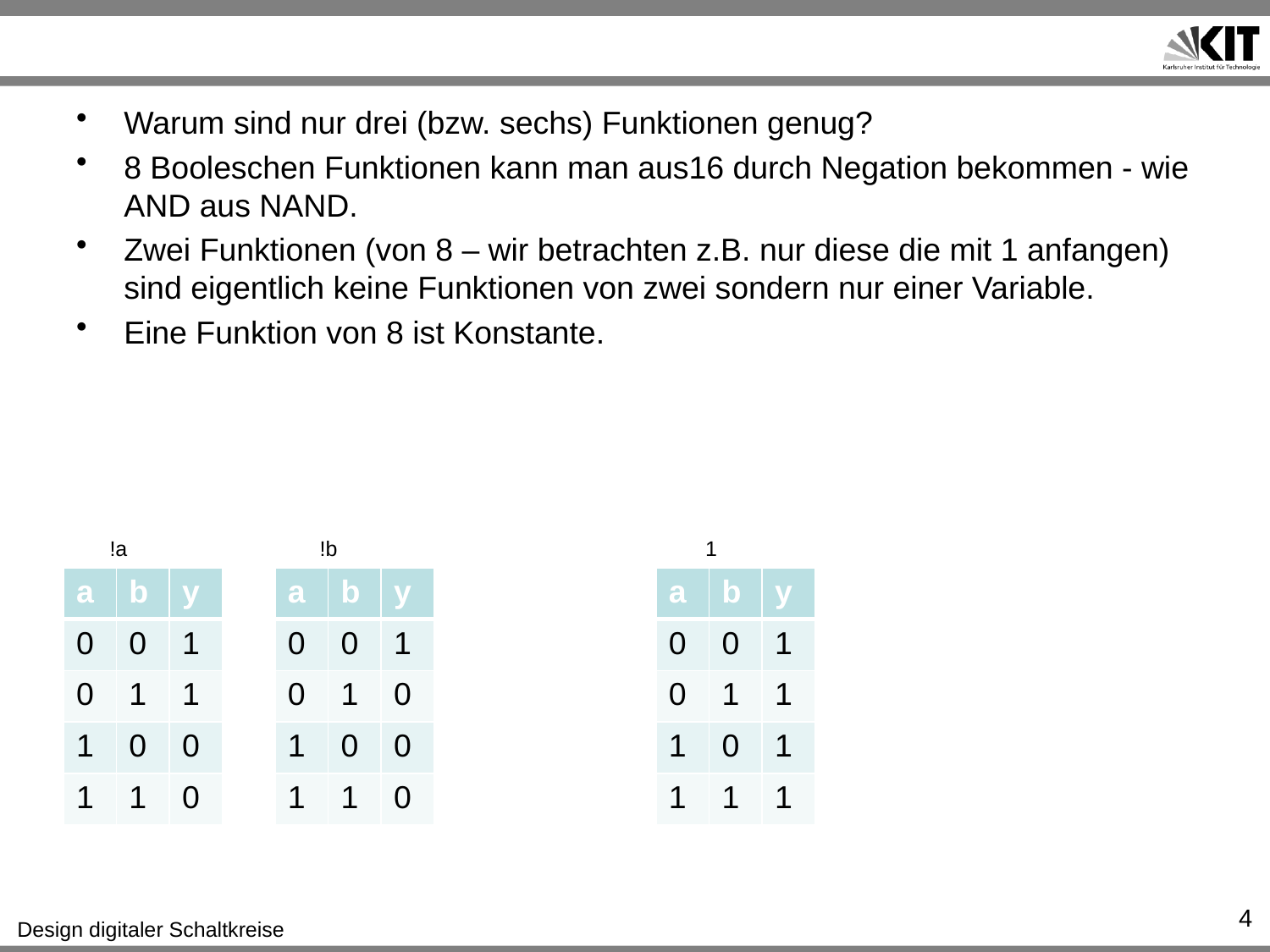

#
Warum sind nur drei (bzw. sechs) Funktionen genug?
8 Booleschen Funktionen kann man aus16 durch Negation bekommen - wie AND aus NAND.
Zwei Funktionen (von 8 – wir betrachten z.B. nur diese die mit 1 anfangen) sind eigentlich keine Funktionen von zwei sondern nur einer Variable.
Eine Funktion von 8 ist Konstante.

!a
!b
1
| a | b | y |
| --- | --- | --- |
| 0 | 0 | 1 |
| 0 | 1 | 1 |
| 1 | 0 | 0 |
| 1 | 1 | 0 |
| a | b | y |
| --- | --- | --- |
| 0 | 0 | 1 |
| 0 | 1 | 0 |
| 1 | 0 | 0 |
| 1 | 1 | 0 |
| a | b | y |
| --- | --- | --- |
| 0 | 0 | 1 |
| 0 | 1 | 1 |
| 1 | 0 | 1 |
| 1 | 1 | 1 |
4